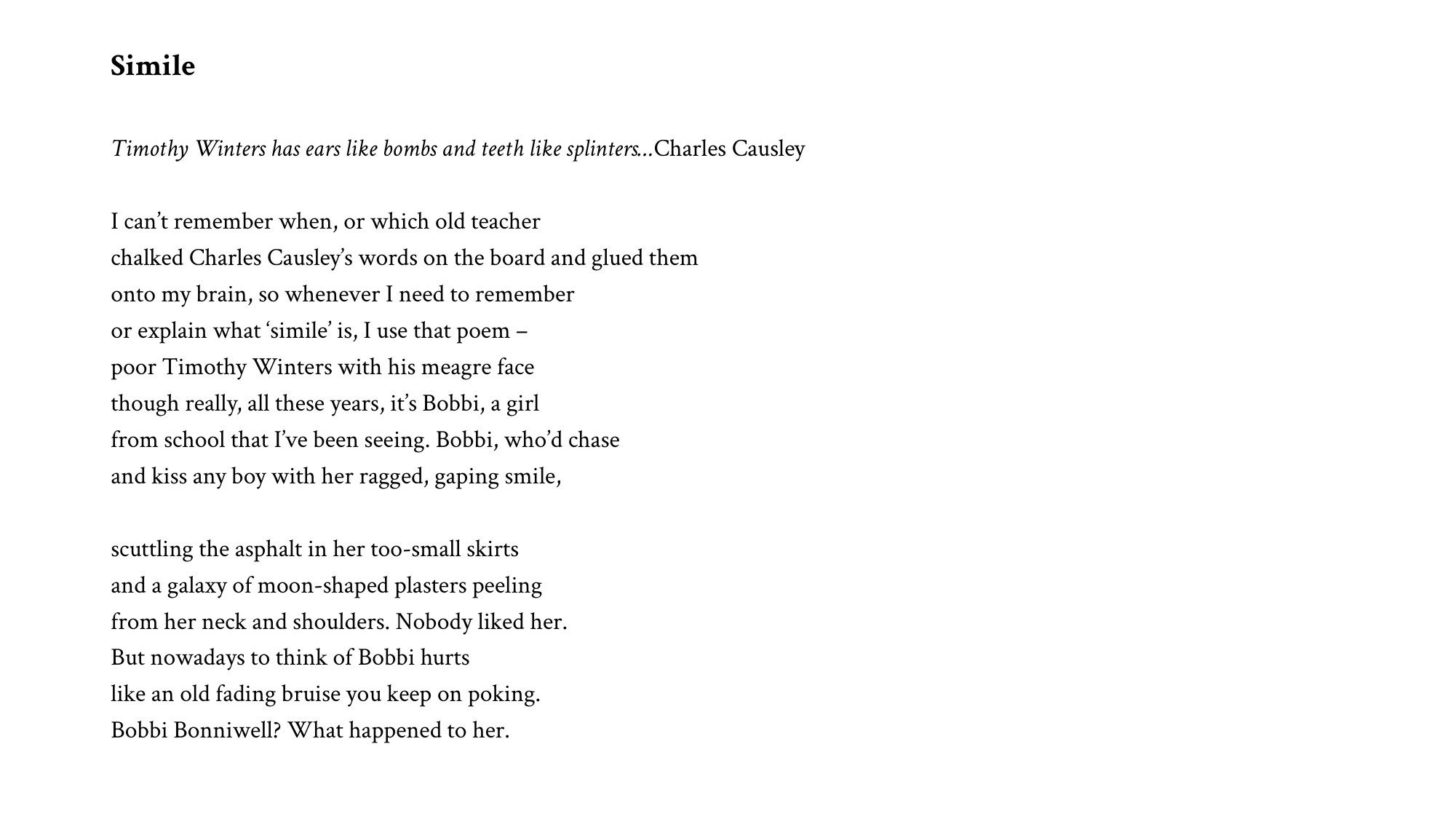

# Simile
Timothy Winters has ears like bombs and teeth like splinters…Charles Causley

I can’t remember when, or which old teacher
chalked Charles Causley’s words on the board and glued them
onto my brain, so whenever I need to remember
or explain what ‘simile’ is, I use that poem –
poor Timothy Winters with his meagre face
though really, all these years, it’s Bobbi, a girl
from school that I’ve been seeing. Bobbi, who’d chase
and kiss any boy with her ragged, gaping smile,

scuttling the asphalt in her too-small skirts
and a galaxy of moon-shaped plasters peeling
from her neck and shoulders. Nobody liked her.
But nowadays to think of Bobbi hurts
like an old fading bruise you keep on poking.
Bobbi Bonniwell? What happened to her.